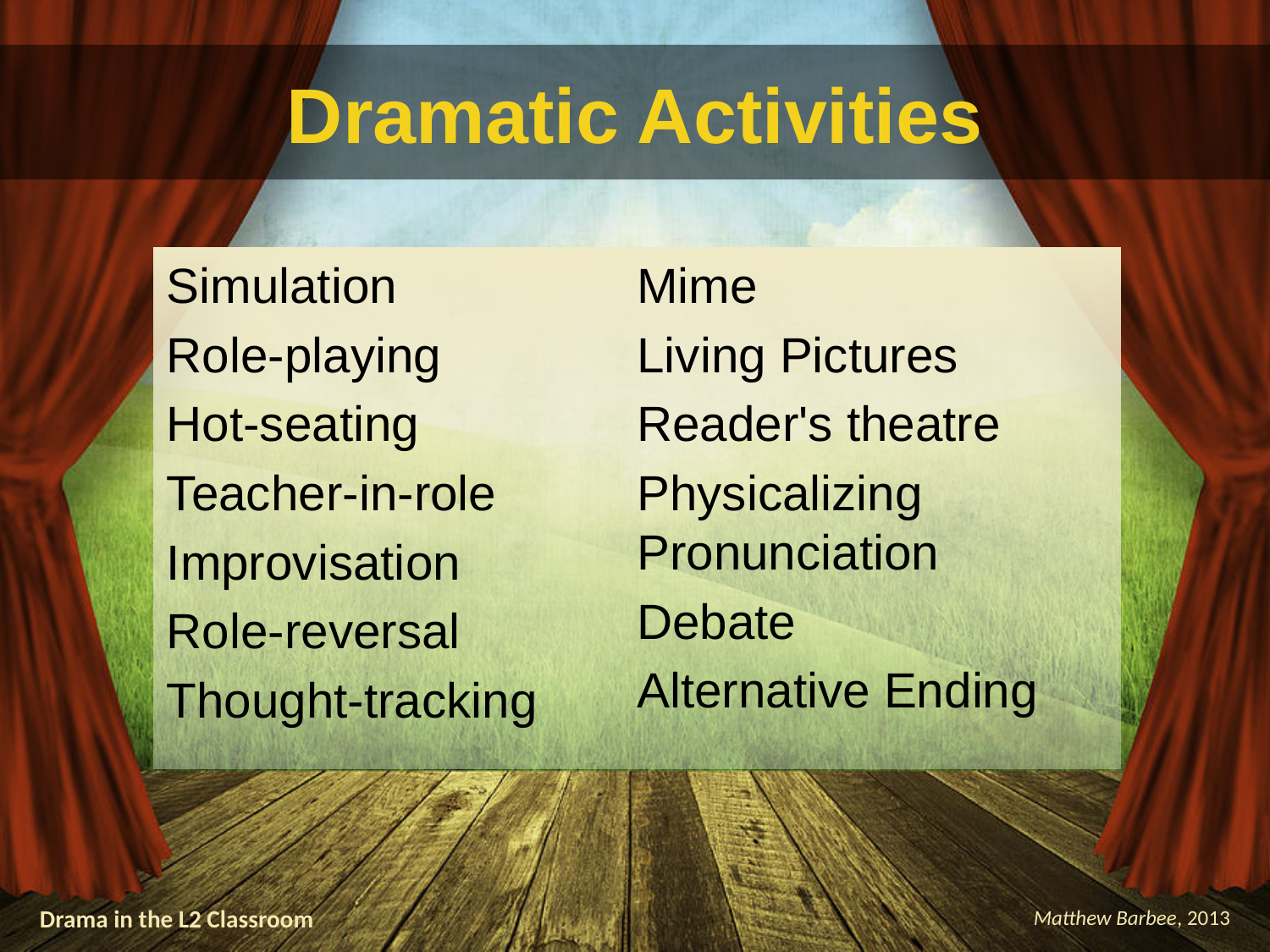

# Dramatic Activities
Simulation
Role-playing
Hot-seating
Teacher-in-role
Improvisation
Role-reversal
Thought-tracking
Mime
Living Pictures
Reader's theatre
Physicalizing Pronunciation
Debate
Alternative Ending
Drama in the L2 Classroom
Matthew Barbee, 2013